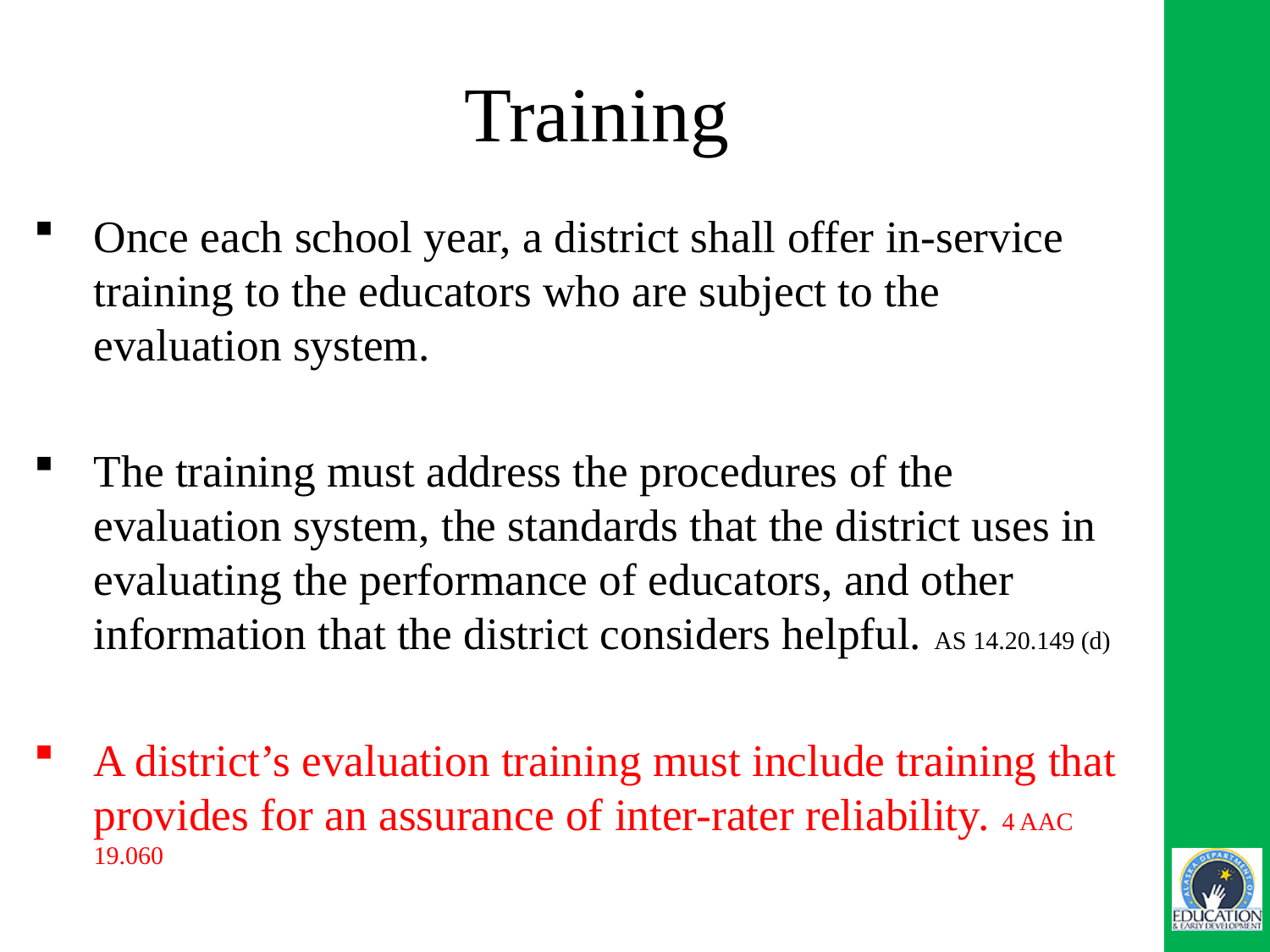

# Training
Once each school year, a district shall offer in-service training to the educators who are subject to the evaluation system.

The training must address the procedures of the evaluation system, the standards that the district uses in evaluating the performance of educators, and other information that the district considers helpful. AS 14.20.149 (d)

A district’s evaluation training must include training that provides for an assurance of inter-rater reliability. 4 AAC 19.060